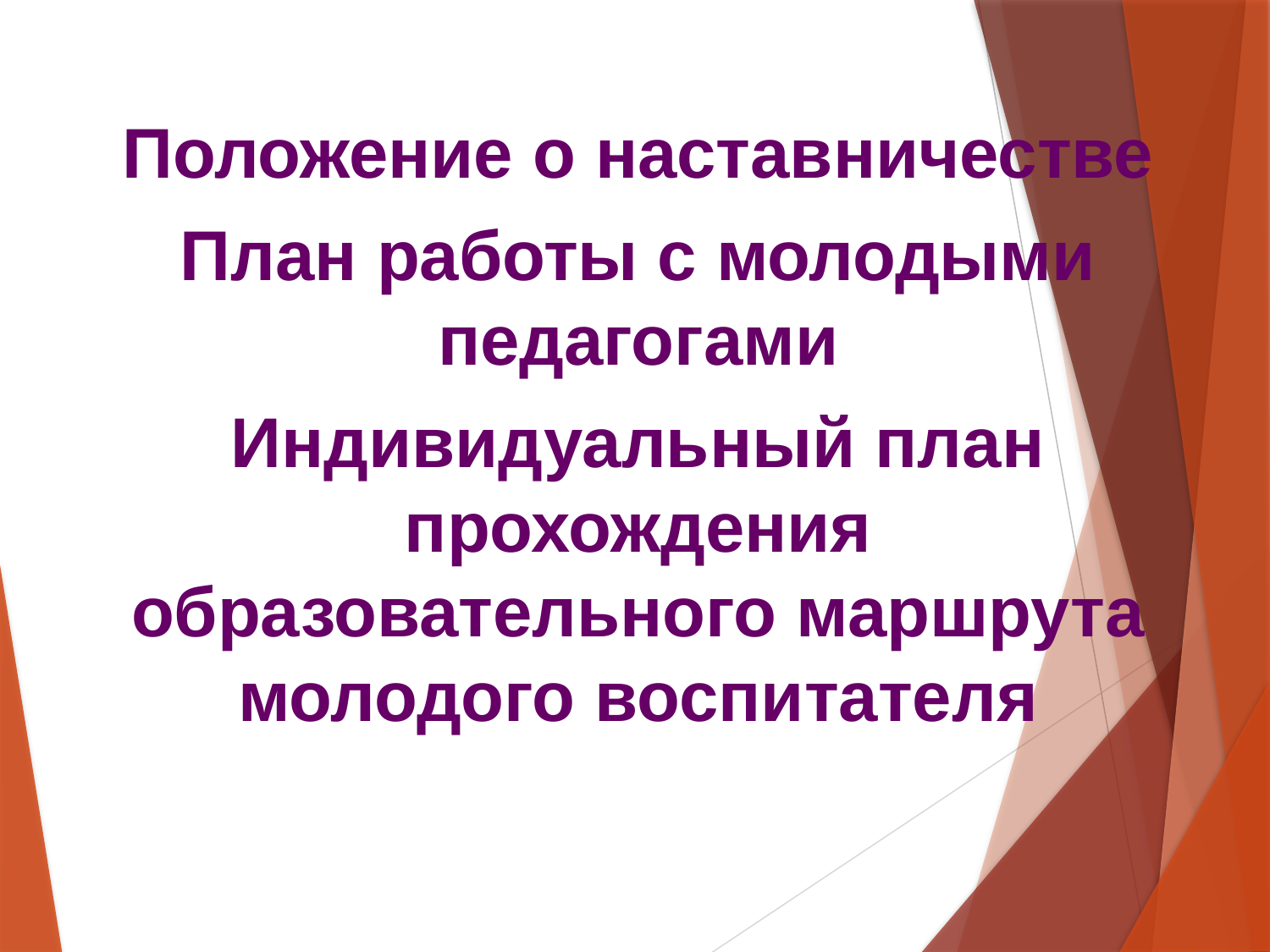

Положение о наставничестве
План работы с молодыми педагогами
Индивидуальный план прохождения образовательного маршрута молодого воспитателя